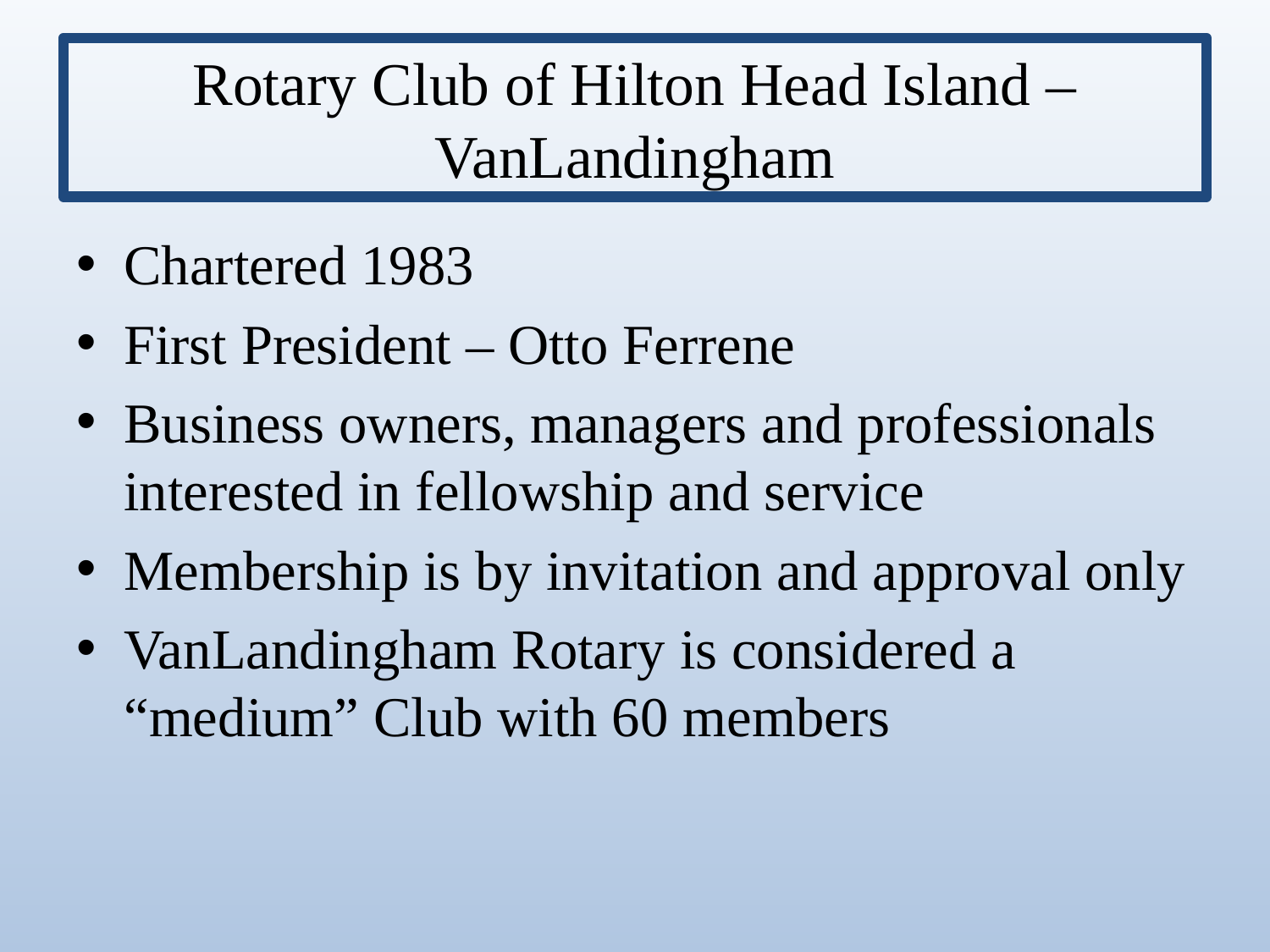

# Rotary Club of Hilton Head Island – VanLandingham
Chartered 1983
First President – Otto Ferrene
Business owners, managers and professionals interested in fellowship and service
Membership is by invitation and approval only
VanLandingham Rotary is considered a “medium” Club with 60 members